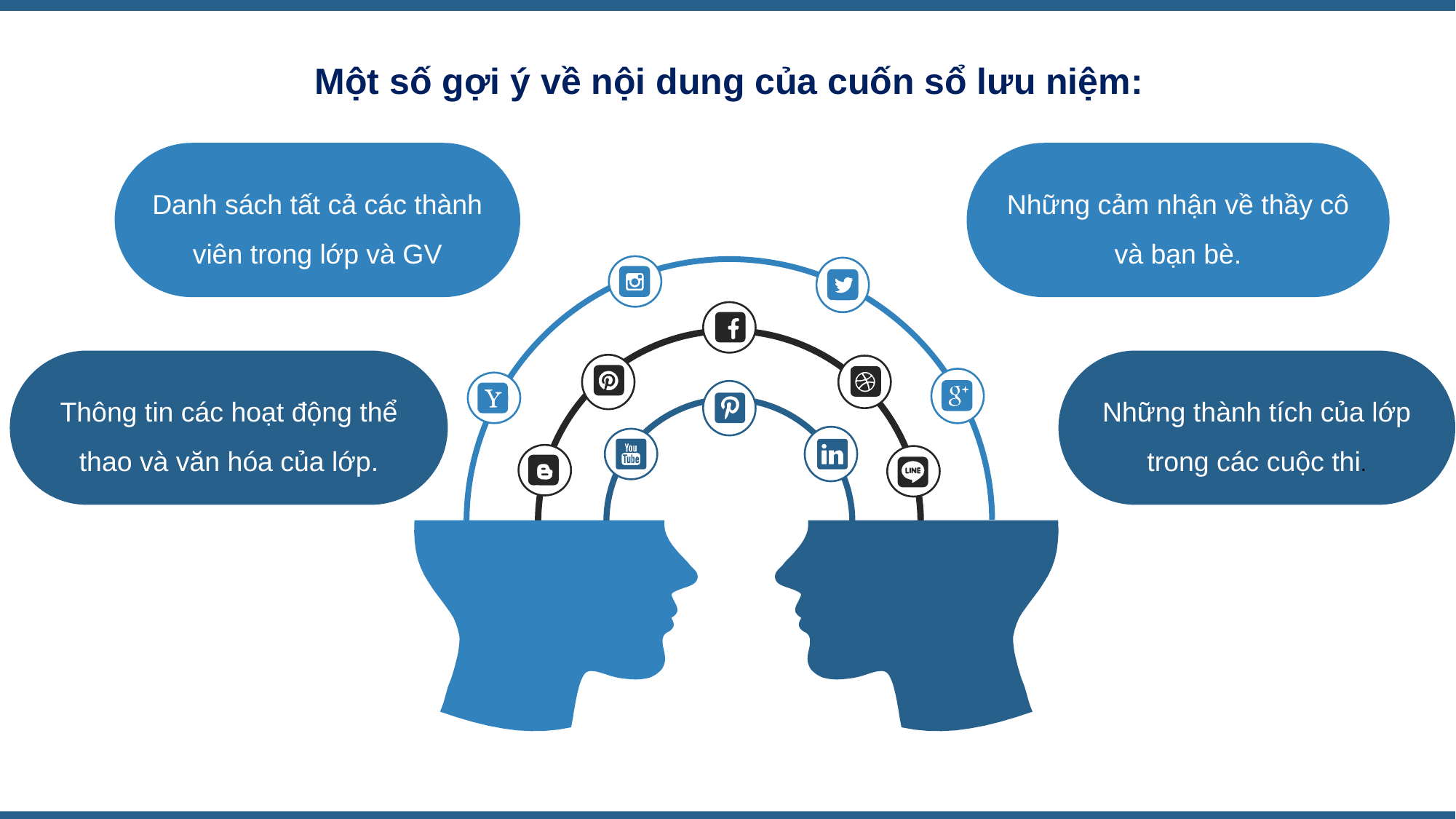

Một số gợi ý về nội dung của cuốn sổ lưu niệm:
Những cảm nhận về thầy cô và bạn bè.
Danh sách tất cả các thành viên trong lớp và GV

Thông tin các hoạt động thể thao và văn hóa của lớp.
Những thành tích của lớp trong các cuộc thi.